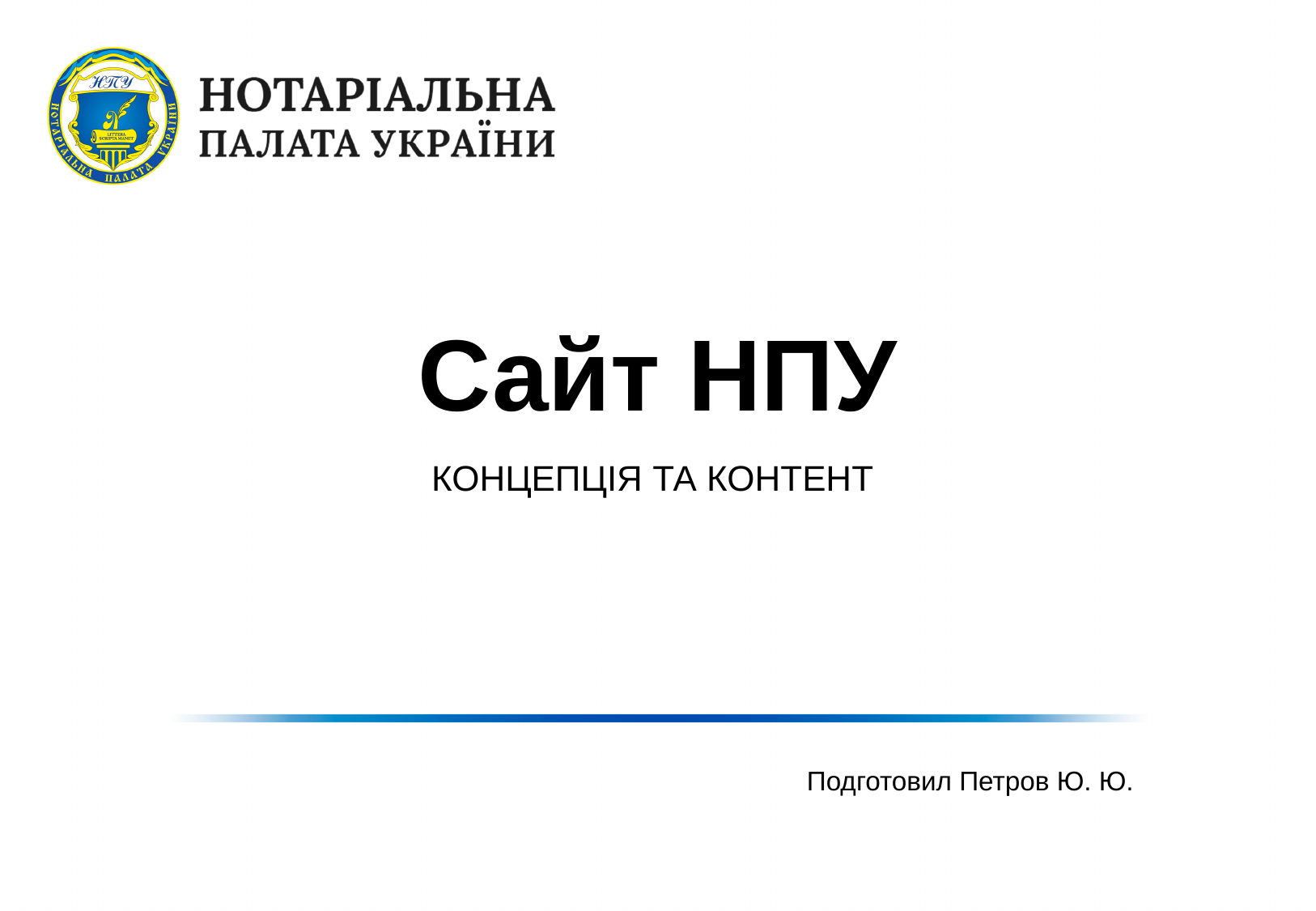

# Сайт НПУ
КОНЦЕПЦІЯ ТА КОНТЕНТ

Подготовил Петров Ю. Ю.